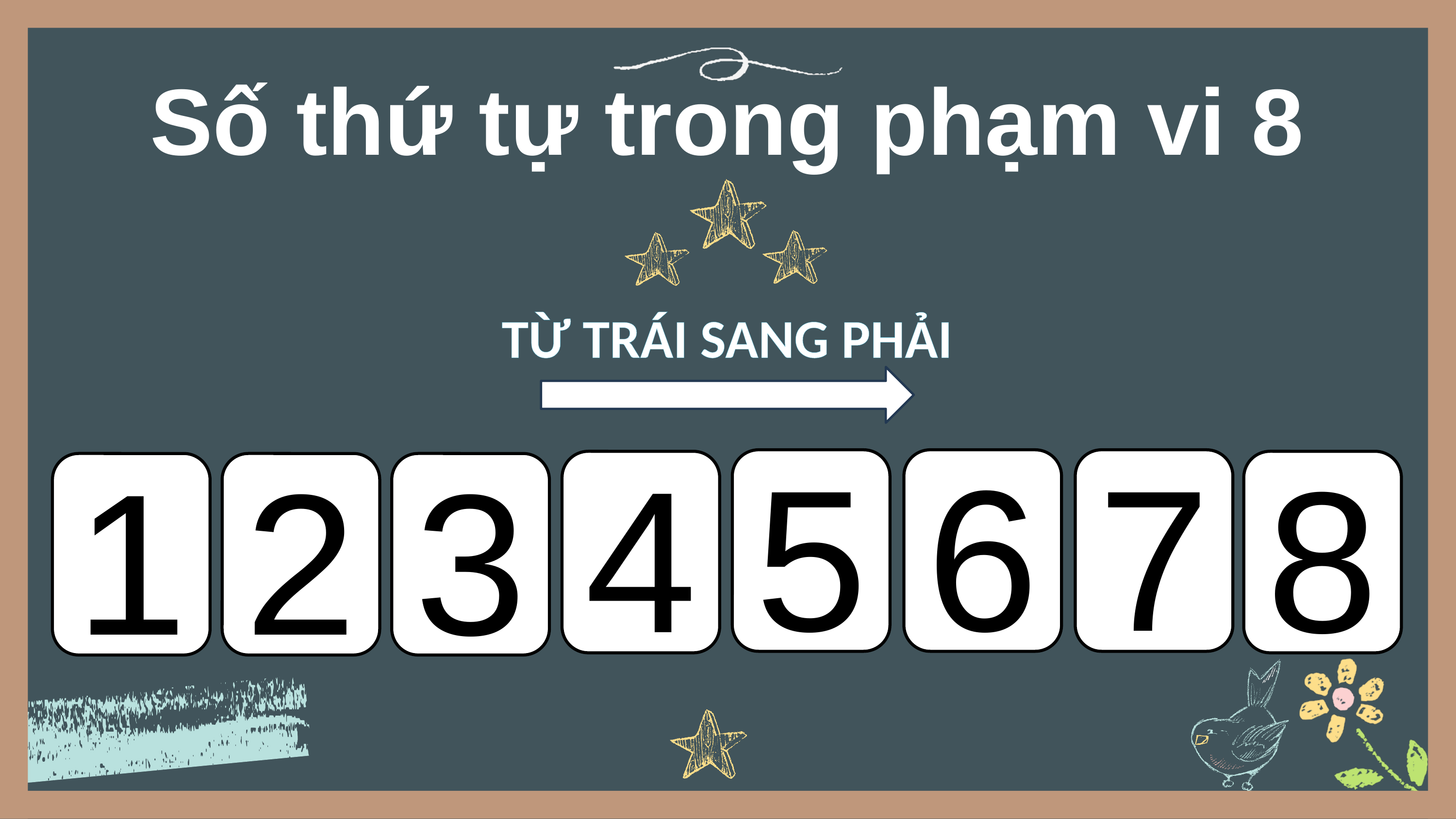

Số thứ tự trong phạm vi 8

TỪ TRÁI SANG PHẢI

7
5
6
4
8
1
2
3